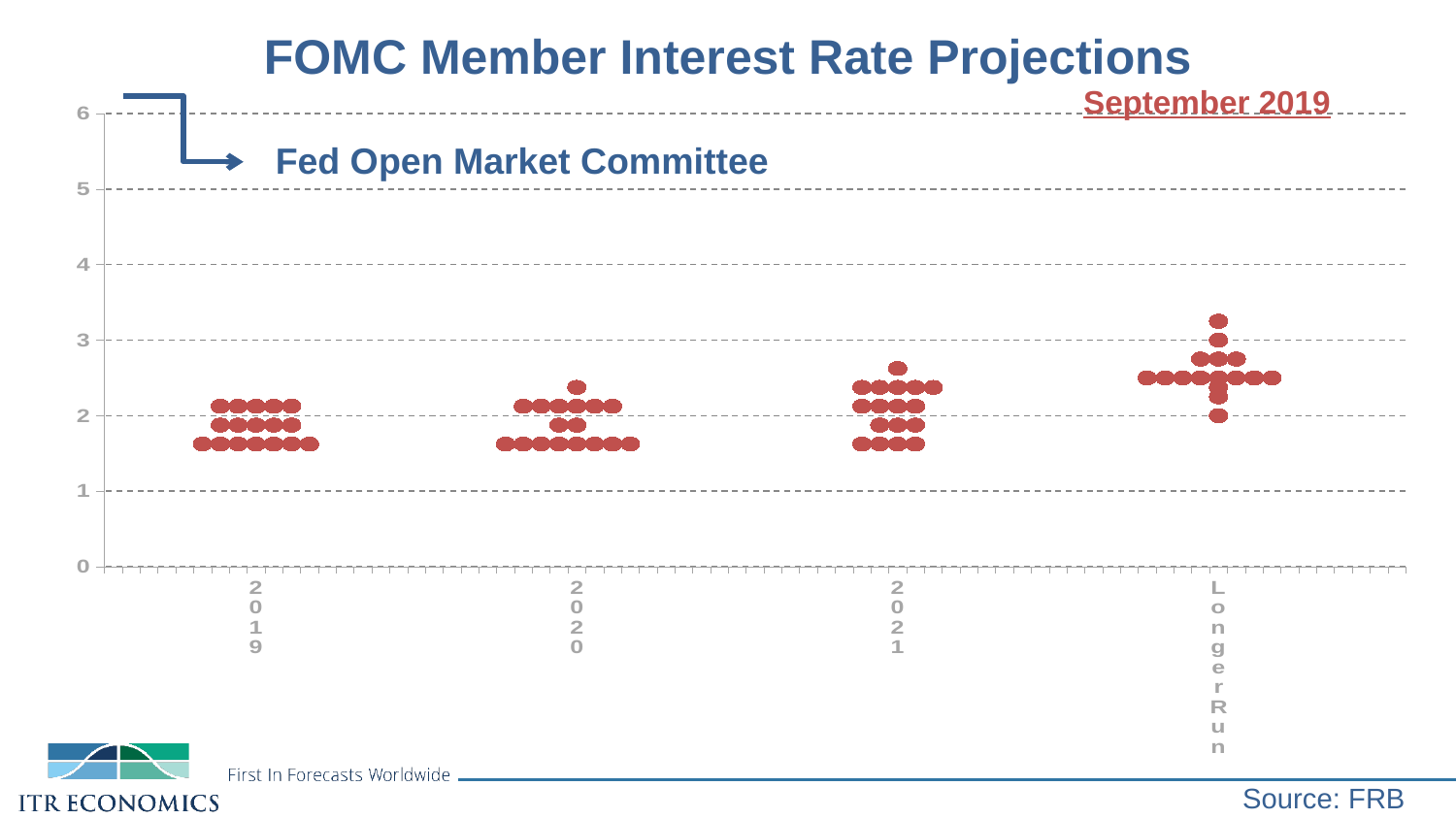

28
# FOMC Member Interest Rate Projections
September 2019

### Chart

| Category |  |  |  |  |  |  |  |  |  |  |  |  |  |  |  |  |  |  |  |  |  |  |  |  |  |  |  |  |  |  |  |  |  |  |  |  |  |  |  |  |  |  |
|---|---|---|---|---|---|---|---|---|---|---|---|---|---|---|---|---|---|---|---|---|---|---|---|---|---|---|---|---|---|---|---|---|---|---|---|---|---|---|---|---|---|---|
|  | None | None | None | None | None | None | None | None | None | None | None | None | None | None | None | None | None | None | None | None | None | None | None | None | None | None | None | None | None | None | None | None | None | None | None | None | None | None | None | None | None | None |
|  | None | None | None | None | None | None | None | None | None | None | None | None | None | None | None | None | None | None | None | None | None | None | None | None | None | None | None | None | None | None | None | None | None | None | None | None | None | None | None | None | None | None |
|  | None | None | None | None | None | None | None | None | None | None | None | None | None | None | None | None | None | None | None | None | None | None | None | None | None | None | None | None | None | None | None | None | None | None | None | None | None | None | None | None | None | None |
|  | None | None | None | None | None | None | None | None | None | None | None | None | None | None | None | None | None | None | None | None | None | None | None | None | None | None | None | None | None | None | None | None | None | None | None | None | None | None | None | None | None | None |
|  | None | None | None | None | None | None | None | None | None | None | None | None | None | None | None | None | None | None | None | None | None | None | None | None | None | None | None | None | None | None | None | None | None | None | None | None | None | None | None | None | None | None |
|  | None | None | None | None | None | None | None | None | None | None | None | None | None | None | 1.625 | None | None | None | None | None | None | None | None | None | None | None | None | None | None | None | None | None | None | None | None | None | None | None | None | None | None | None |
|  | None | None | None | None | None | None | None | None | None | None | None | None | None | None | 1.625 | None | 1.875 | None | 2.125 | None | None | None | None | None | None | None | None | None | None | None | None | None | None | None | None | None | None | None | None | None | None | None |
|  | None | None | None | None | None | None | None | None | None | None | None | None | None | None | 1.625 | None | 1.875 | None | 2.125 | None | None | None | None | None | None | None | None | None | None | None | None | None | None | None | None | None | None | None | None | None | None | None |
| 2019 | None | None | None | None | None | None | None | None | None | None | None | None | None | None | 1.625 | None | 1.875 | None | 2.125 | None | None | None | None | None | None | None | None | None | None | None | None | None | None | None | None | None | None | None | None | None | None | None |
|  | None | None | None | None | None | None | None | None | None | None | None | None | None | None | 1.625 | None | 1.875 | None | 2.125 | None | None | None | None | None | None | None | None | None | None | None | None | None | None | None | None | None | None | None | None | None | None | None |
|  | None | None | None | None | None | None | None | None | None | None | None | None | None | None | 1.625 | None | 1.875 | None | 2.125 | None | None | None | None | None | None | None | None | None | None | None | None | None | None | None | None | None | None | None | None | None | None | None |
|  | None | None | None | None | None | None | None | None | None | None | None | None | None | None | 1.625 | None | None | None | None | None | None | None | None | None | None | None | None | None | None | None | None | None | None | None | None | None | None | None | None | None | None | None |
|  | None | None | None | None | None | None | None | None | None | None | None | None | None | None | None | None | None | None | None | None | None | None | None | None | None | None | None | None | None | None | None | None | None | None | None | None | None | None | None | None | None | None |
|  | None | None | None | None | None | None | None | None | None | None | None | None | None | None | None | None | None | None | None | None | None | None | None | None | None | None | None | None | None | None | None | None | None | None | None | None | None | None | None | None | None | None |
|  | None | None | None | None | None | None | None | None | None | None | None | None | None | None | None | None | None | None | None | None | None | None | None | None | None | None | None | None | None | None | None | None | None | None | None | None | None | None | None | None | None | None |
|  | None | None | None | None | None | None | None | None | None | None | None | None | None | None | None | None | None | None | None | None | None | None | None | None | None | None | None | None | None | None | None | None | None | None | None | None | None | None | None | None | None | None |
|  | None | None | None | None | None | None | None | None | None | None | None | None | None | None | None | None | None | None | None | None | None | None | None | None | None | None | None | None | None | None | None | None | None | None | None | None | None | None | None | None | None | None |
|  | None | None | None | None | None | None | None | None | None | None | None | None | None | None | None | None | None | None | None | None | None | None | None | None | None | None | None | None | None | None | None | None | None | None | None | None | None | None | None | None | None | None |
|  | None | None | None | None | None | None | None | None | None | None | None | None | None | None | None | None | None | None | None | None | None | None | None | None | None | None | None | None | None | None | None | None | None | None | None | None | None | None | None | None | None | None |
|  | None | None | None | None | None | None | None | None | None | None | None | None | None | None | None | None | None | None | None | None | None | None | None | None | None | None | None | None | None | None | None | None | None | None | None | None | None | None | None | None | None | None |
|  | None | None | None | None | None | None | None | None | None | None | None | None | None | None | None | None | None | None | None | None | None | None | None | None | None | None | None | None | None | None | None | None | None | None | None | None | None | None | None | None | None | None |
|  | None | None | None | None | None | None | None | None | None | None | None | None | None | None | None | None | None | None | None | None | None | None | None | None | None | None | None | None | None | None | None | None | None | None | None | None | None | None | None | None | None | None |
|  | None | None | None | None | None | None | None | None | None | None | None | None | None | None | 1.625 | None | None | None | None | None | None | None | None | None | None | None | None | None | None | None | None | None | None | None | None | None | None | None | None | None | None | None |
|  | None | None | None | None | None | None | None | None | None | None | None | None | None | None | 1.625 | None | None | None | 2.125 | None | None | None | None | None | None | None | None | None | None | None | None | None | None | None | None | None | None | None | None | None | None | None |
|  | None | None | None | None | None | None | None | None | None | None | None | None | None | None | 1.625 | None | None | None | 2.125 | None | None | None | None | None | None | None | None | None | None | None | None | None | None | None | None | None | None | None | None | None | None | None |
|  | None | None | None | None | None | None | None | None | None | None | None | None | None | None | 1.625 | None | 1.875 | None | 2.125 | None | None | None | None | None | None | None | None | None | None | None | None | None | None | None | None | None | None | None | None | None | None | None |
| 2020 | None | None | None | None | None | None | None | None | None | None | None | None | None | None | 1.625 | None | 1.875 | None | 2.125 | None | 2.375 | None | None | None | None | None | None | None | None | None | None | None | None | None | None | None | None | None | None | None | None | None |
|  | None | None | None | None | None | None | None | None | None | None | None | None | None | None | 1.625 | None | None | None | 2.125 | None | None | None | None | None | None | None | None | None | None | None | None | None | None | None | None | None | None | None | None | None | None | None |
|  | None | None | None | None | None | None | None | None | None | None | None | None | None | None | 1.625 | None | None | None | 2.125 | None | None | None | None | None | None | None | None | None | None | None | None | None | None | None | None | None | None | None | None | None | None | None |
|  | None | None | None | None | None | None | None | None | None | None | None | None | None | None | 1.625 | None | None | None | None | None | None | None | None | None | None | None | None | None | None | None | None | None | None | None | None | None | None | None | None | None | None | None |
|  | None | None | None | None | None | None | None | None | None | None | None | None | None | None | None | None | None | None | None | None | None | None | None | None | None | None | None | None | None | None | None | None | None | None | None | None | None | None | None | None | None | None |
|  | None | None | None | None | None | None | None | None | None | None | None | None | None | None | None | None | None | None | None | None | None | None | None | None | None | None | None | None | None | None | None | None | None | None | None | None | None | None | None | None | None | None |
|  | None | None | None | None | None | None | None | None | None | None | None | None | None | None | None | None | None | None | None | None | None | None | None | None | None | None | None | None | None | None | None | None | None | None | None | None | None | None | None | None | None | None |
|  | None | None | None | None | None | None | None | None | None | None | None | None | None | None | None | None | None | None | None | None | None | None | None | None | None | None | None | None | None | None | None | None | None | None | None | None | None | None | None | None | None | None |
|  | None | None | None | None | None | None | None | None | None | None | None | None | None | None | None | None | None | None | None | None | None | None | None | None | None | None | None | None | None | None | None | None | None | None | None | None | None | None | None | None | None | None |
|  | None | None | None | None | None | None | None | None | None | None | None | None | None | None | None | None | None | None | None | None | None | None | None | None | None | None | None | None | None | None | None | None | None | None | None | None | None | None | None | None | None | None |
|  | None | None | None | None | None | None | None | None | None | None | None | None | None | None | None | None | None | None | None | None | None | None | None | None | None | None | None | None | None | None | None | None | None | None | None | None | None | None | None | None | None | None |
|  | None | None | None | None | None | None | None | None | None | None | None | None | None | None | None | None | None | None | None | None | None | None | None | None | None | None | None | None | None | None | None | None | None | None | None | None | None | None | None | None | None | None |
|  | None | None | None | None | None | None | None | None | None | None | None | None | None | None | None | None | None | None | None | None | None | None | None | None | None | None | None | None | None | None | None | None | None | None | None | None | None | None | None | None | None | None |
|  | None | None | None | None | None | None | None | None | None | None | None | None | None | None | None | None | None | None | None | None | None | None | None | None | None | None | None | None | None | None | None | None | None | None | None | None | None | None | None | None | None | None |
|  | None | None | None | None | None | None | None | None | None | None | None | None | None | None | None | None | None | None | None | None | None | None | None | None | None | None | None | None | None | None | None | None | None | None | None | None | None | None | None | None | None | None |
|  | None | None | None | None | None | None | None | None | None | None | None | None | None | None | None | None | None | None | None | None | None | None | None | None | None | None | None | None | None | None | None | None | None | None | None | None | None | None | None | None | None | None |
|  | None | None | None | None | None | None | None | None | None | None | None | None | None | None | 1.625 | None | None | None | 2.125 | None | 2.375 | None | None | None | None | None | None | None | None | None | None | None | None | None | None | None | None | None | None | None | None | None |
|  | None | None | None | None | None | None | None | None | None | None | None | None | None | None | 1.625 | None | 1.875 | None | 2.125 | None | 2.375 | None | None | None | None | None | None | None | None | None | None | None | None | None | None | None | None | None | None | None | None | None |
| 2021 | None | None | None | None | None | None | None | None | None | None | None | None | None | None | 1.625 | None | 1.875 | None | 2.125 | None | 2.375 | None | 2.625 | None | None | None | None | None | None | None | None | None | None | None | None | None | None | None | None | None | None | None |
|  | None | None | None | None | None | None | None | None | None | None | None | None | None | None | 1.625 | None | 1.875 | None | 2.125 | None | 2.375 | None | None | None | None | None | None | None | None | None | None | None | None | None | None | None | None | None | None | None | None | None |
|  | None | None | None | None | None | None | None | None | None | None | None | None | None | None | None | None | None | None | None | None | 2.375 | None | None | None | None | None | None | None | None | None | None | None | None | None | None | None | None | None | None | None | None | None |
|  | None | None | None | None | None | None | None | None | None | None | None | None | None | None | None | None | None | None | None | None | None | None | None | None | None | None | None | None | None | None | None | None | None | None | None | None | None | None | None | None | None | None |
|  | None | None | None | None | None | None | None | None | None | None | None | None | None | None | None | None | None | None | None | None | None | None | None | None | None | None | None | None | None | None | None | None | None | None | None | None | None | None | None | None | None | None |
|  | None | None | None | None | None | None | None | None | None | None | None | None | None | None | None | None | None | None | None | None | None | None | None | None | None | None | None | None | None | None | None | None | None | None | None | None | None | None | None | None | None | None |
|  | None | None | None | None | None | None | None | None | None | None | None | None | None | None | None | None | None | None | None | None | None | None | None | None | None | None | None | None | None | None | None | None | None | None | None | None | None | None | None | None | None | None |
|  | None | None | None | None | None | None | None | None | None | None | None | None | None | None | None | None | None | None | None | None | None | None | None | None | None | None | None | None | None | None | None | None | None | None | None | None | None | None | None | None | None | None |
|  | None | None | None | None | None | None | None | None | None | None | None | None | None | None | None | None | None | None | None | None | None | None | None | None | None | None | None | None | None | None | None | None | None | None | None | None | None | None | None | None | None | None |
|  | None | None | None | None | None | None | None | None | None | None | None | None | None | None | None | None | None | None | None | None | None | None | None | None | None | None | None | None | None | None | None | None | None | None | None | None | None | None | None | None | None | None |
|  | None | None | None | None | None | None | None | None | None | None | None | None | None | None | None | None | None | None | None | None | None | None | None | None | None | None | None | None | None | None | None | None | None | None | None | None | None | None | None | None | None | None |
|  | None | None | None | None | None | None | None | None | None | None | None | None | None | None | None | None | None | None | None | None | None | None | None | None | None | None | None | None | None | None | None | None | None | None | None | None | None | None | None | None | None | None |
|  | None | None | None | None | None | None | None | None | None | None | None | None | None | None | None | None | None | None | None | None | None | None | None | None | None | None | None | None | None | None | None | None | None | None | None | None | None | None | None | None | None | None |
|  | None | None | None | None | None | None | None | None | None | None | None | None | None | None | None | None | None | None | None | None | None | None | None | None | None | None | None | None | None | None | None | None | None | None | None | None | None | None | None | None | None | None |
|  | None | None | None | None | None | None | None | None | None | None | None | None | None | None | None | None | None | None | None | None | None | 2.5 | None | None | None | None | None | None | None | None | None | None | None | None | None | None | None | None | None | None | None | None |
|  | None | None | None | None | None | None | None | None | None | None | None | None | None | None | None | None | None | None | None | None | None | 2.5 | None | None | None | None | None | None | None | None | None | None | None | None | None | None | None | None | None | None | None | None |
|  | None | None | None | None | None | None | None | None | None | None | None | None | None | None | None | None | None | None | None | None | None | 2.5 | None | None | None | None | None | None | None | None | None | None | None | None | None | None | None | None | None | None | None | None |
|  | None | None | None | None | None | None | None | None | None | None | None | None | None | None | None | None | None | None | None | None | None | 2.5 | None | 2.75 | None | None | None | None | None | None | None | None | None | None | None | None | None | None | None | None | None | None |
| Longer Run | None | None | None | None | None | None | None | None | None | None | None | None | None | None | None | None | None | 2.0 | None | 2.25 | 2.375 | 2.5 | None | 2.75 | None | 3.0 | None | 3.25 | None | None | None | None | None | None | None | None | None | None | None | None | None | None |
Fed Open Market Committee

Source: FRB